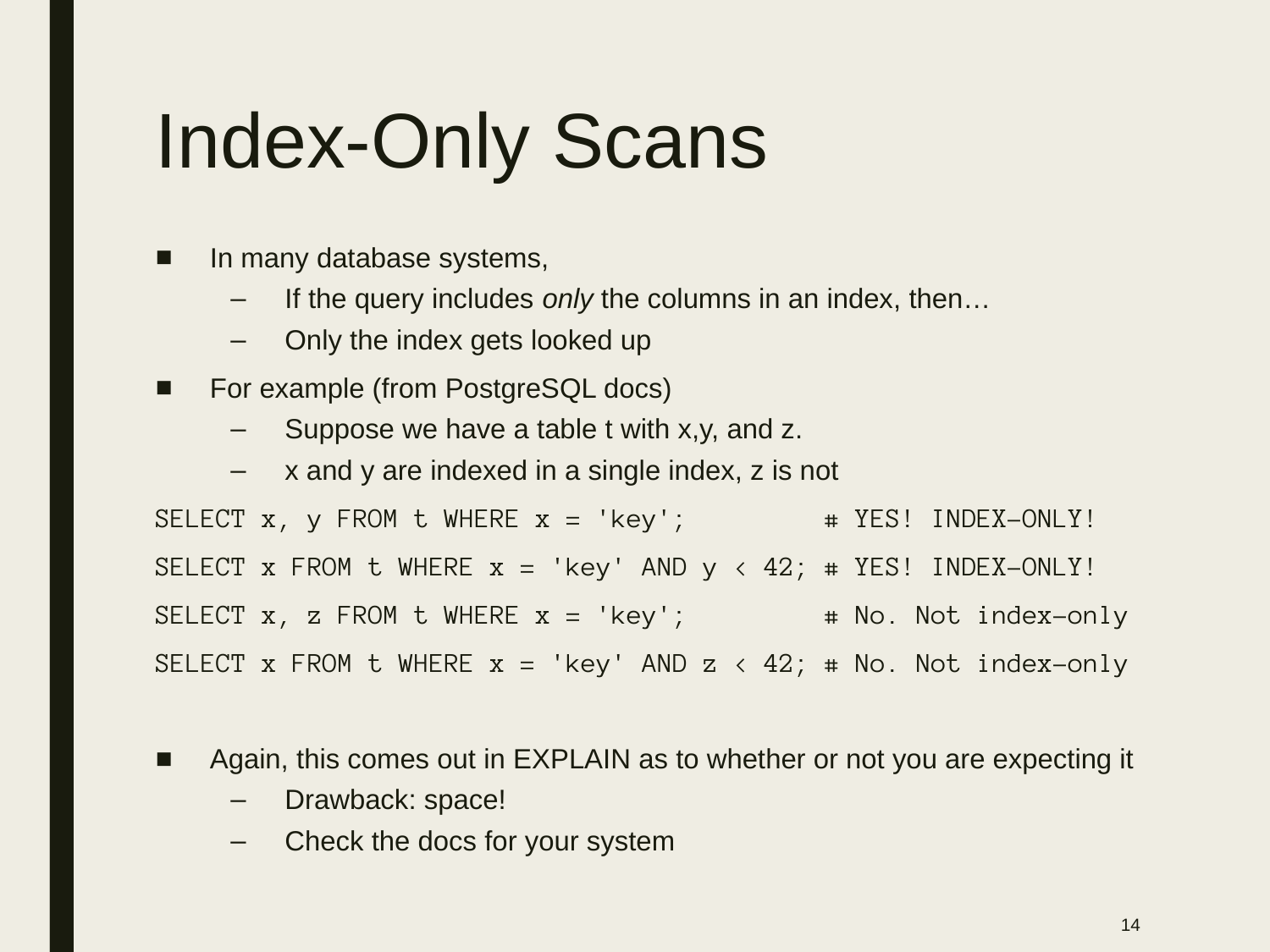

# Index-Only Scans
In many database systems,
If the query includes only the columns in an index, then…
Only the index gets looked up
For example (from PostgreSQL docs)
Suppose we have a table t with x,y, and z.
x and y are indexed in a single index, z is not
SELECT x, y FROM t WHERE x = 'key';         # YES! INDEX-ONLY!
SELECT x FROM t WHERE x = 'key' AND y < 42; # YES! INDEX-ONLY!
SELECT x, z FROM t WHERE x = 'key';         # No. Not index-only
SELECT x FROM t WHERE x = 'key' AND z < 42; # No. Not index-only

Again, this comes out in EXPLAIN as to whether or not you are expecting it
Drawback: space!
Check the docs for your system
14